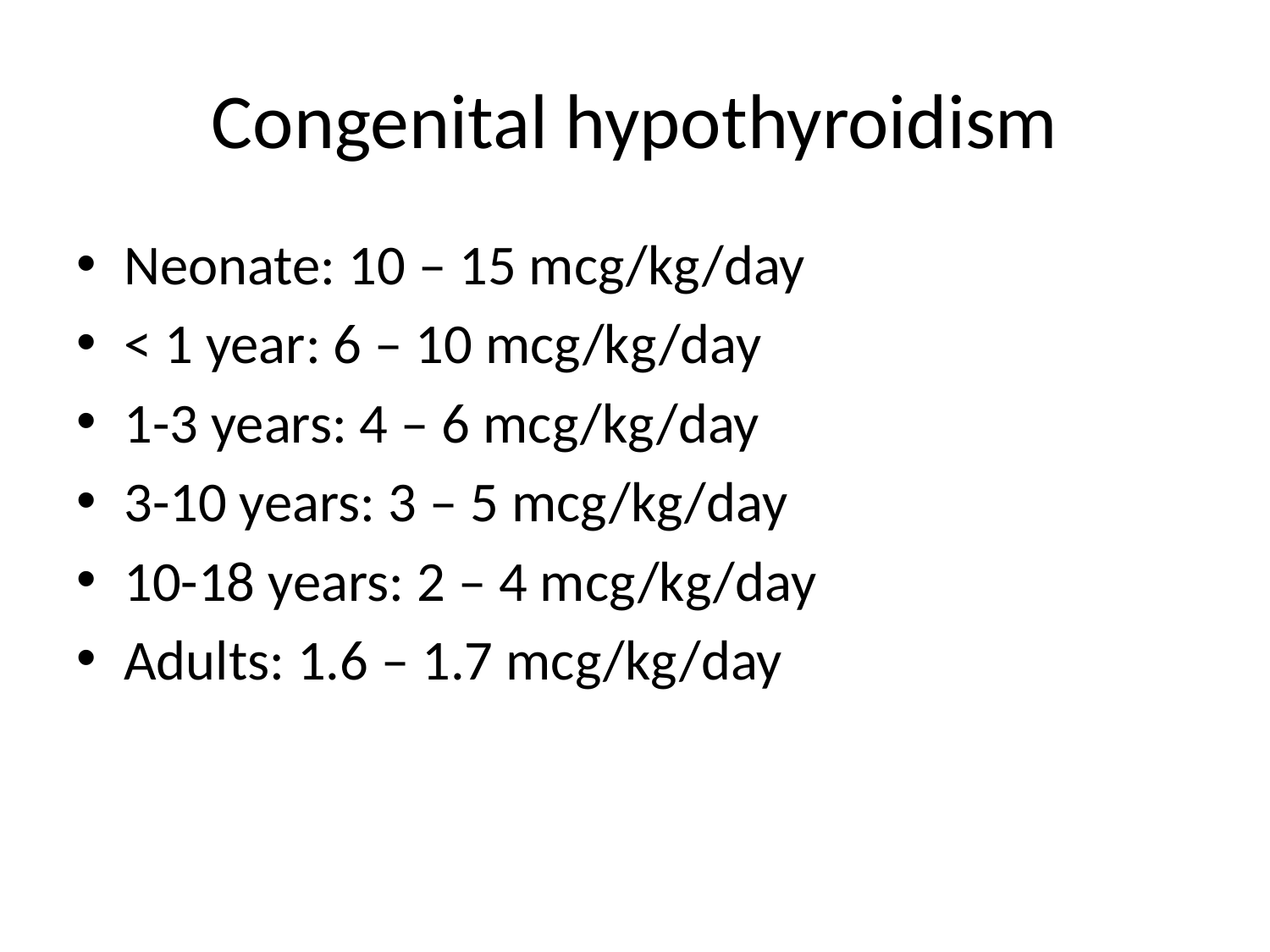

# Congenital hypothyroidism
Neonate: 10 – 15 mcg/kg/day
< 1 year: 6 – 10 mcg/kg/day
1-3 years: 4 – 6 mcg/kg/day
3-10 years: 3 – 5 mcg/kg/day
10-18 years: 2 – 4 mcg/kg/day
Adults: 1.6 – 1.7 mcg/kg/day